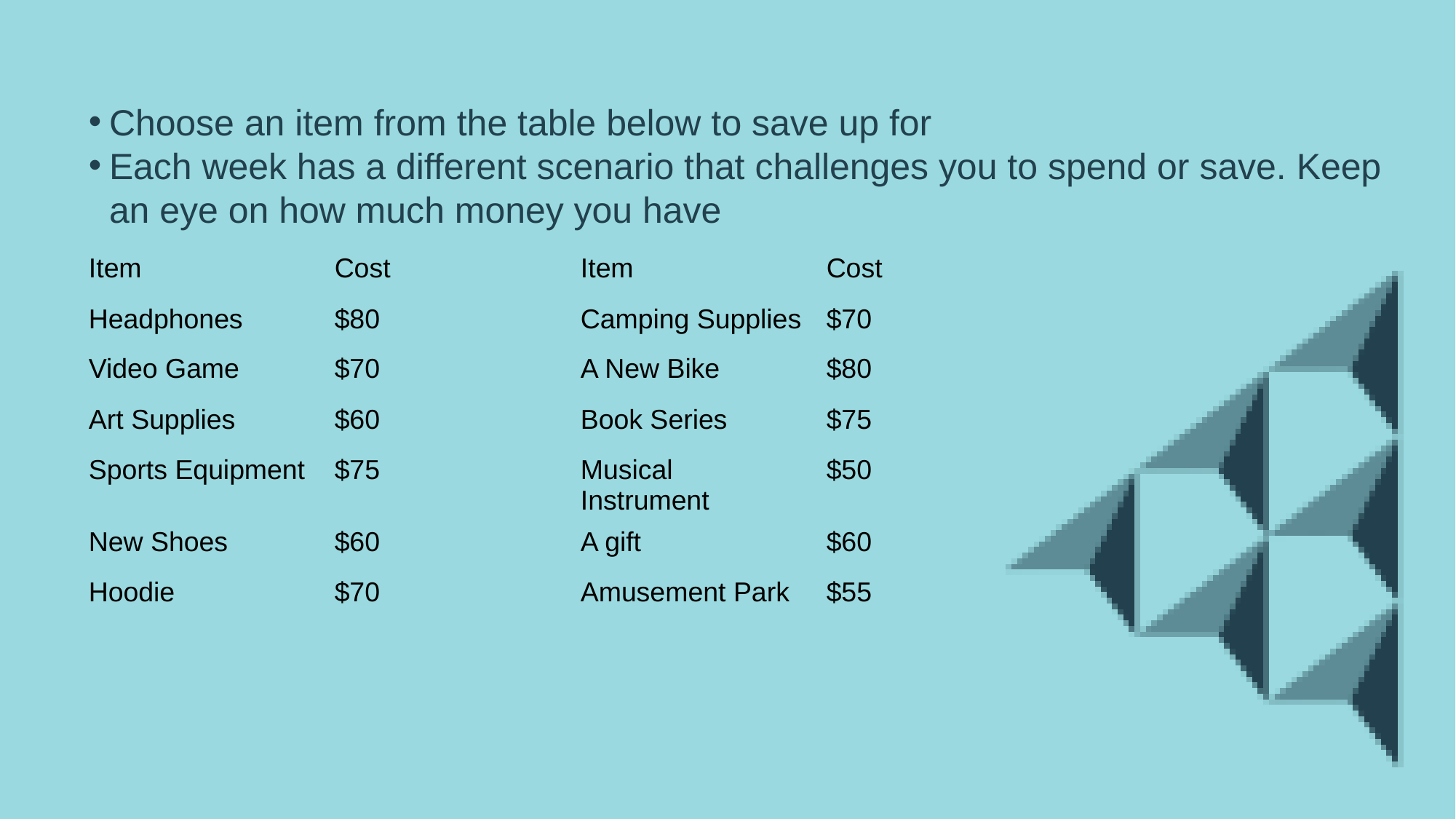

Choose an item from the table below to save up for
Each week has a different scenario that challenges you to spend or save. Keep an eye on how much money you have

| Item | Cost | Item | Cost |
| --- | --- | --- | --- |
| Headphones | $80 | Camping Supplies | $70 |
| Video Game | $70 | A New Bike | $80 |
| Art Supplies | $60 | Book Series | $75 |
| Sports Equipment | $75 | Musical Instrument | $50 |
| New Shoes | $60 | A gift | $60 |
| Hoodie | $70 | Amusement Park | $55 |